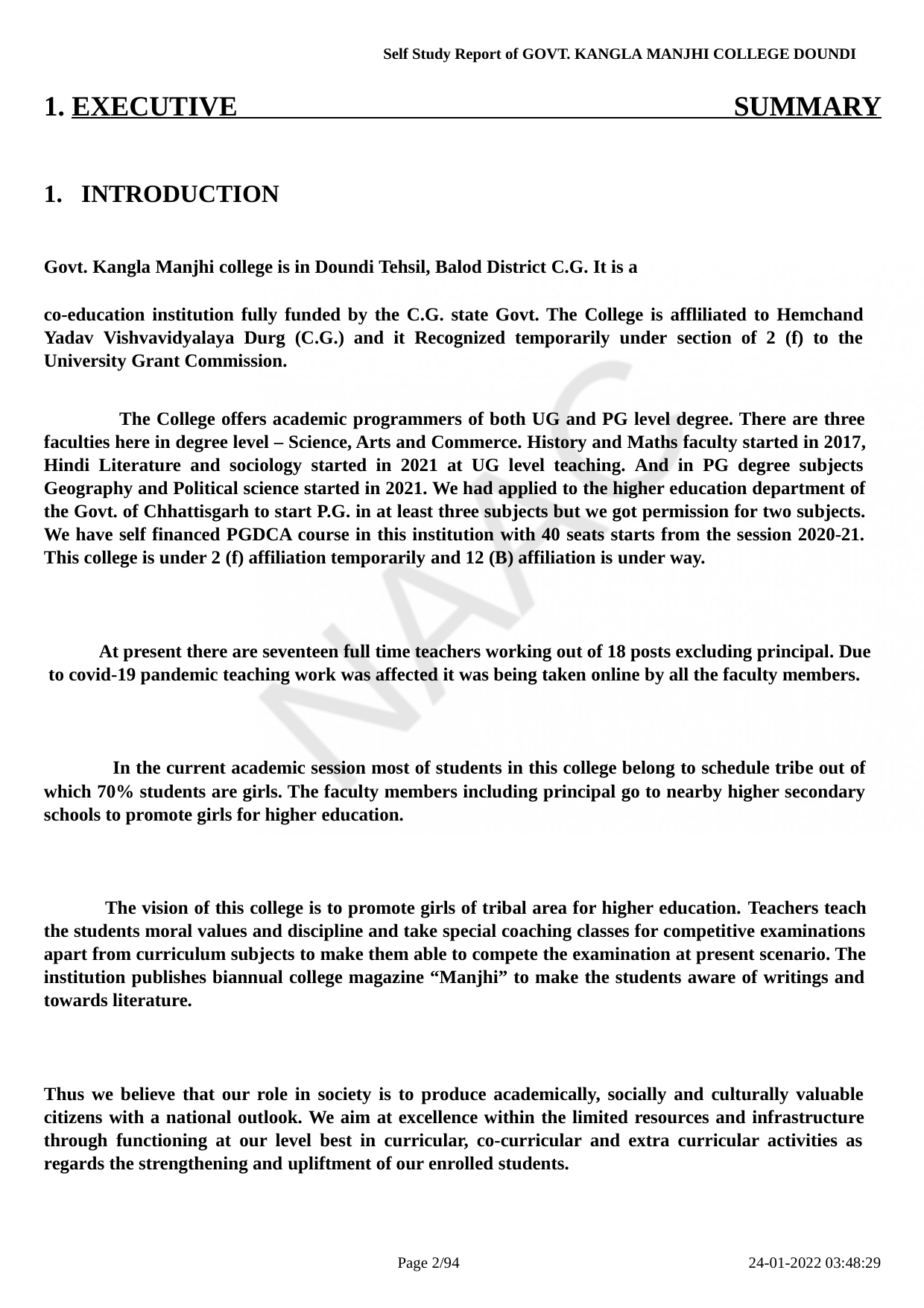

Self Study Report of GOVT. KANGLA MANJHI COLLEGE DOUNDI
EXECUTIVE SUMMARY
INTRODUCTION

Govt. Kangla Manjhi college is in Doundi Tehsil, Balod District C.G. It is a

co-education institution fully funded by the C.G. state Govt. The College is affliliated to Hemchand  Yadav Vishvavidyalaya Durg (C.G.) and it Recognized temporarily under section of 2 (f) to the  University Grant Commission.
The College offers academic programmers of both UG and PG level degree. There are three  faculties here in degree level – Science, Arts and Commerce. History and Maths faculty started in 2017,  Hindi Literature and sociology started in 2021 at UG level teaching. And in PG degree subjects  Geography and Political science started in 2021. We had applied to the higher education department of  the Govt. of Chhattisgarh to start P.G. in at least three subjects but we got permission for two subjects.  We have self financed PGDCA course in this institution with 40 seats starts from the session 2020-21.  This college is under 2 (f) affiliation temporarily and 12 (B) affiliation is under way.
At present there are seventeen full time teachers working out of 18 posts excluding principal. Due  to covid-19 pandemic teaching work was affected it was being taken online by all the faculty members.
In the current academic session most of students in this college belong to schedule tribe out of  which 70% students are girls. The faculty members including principal go to nearby higher secondary  schools to promote girls for higher education.
The vision of this college is to promote girls of tribal area for higher education. Teachers teach  the students moral values and discipline and take special coaching classes for competitive examinations  apart from curriculum subjects to make them able to compete the examination at present scenario. The  institution publishes biannual college magazine “Manjhi” to make the students aware of writings and  towards literature.
Thus we believe that our role in society is to produce academically, socially and culturally valuable  citizens with a national outlook. We aim at excellence within the limited resources and infrastructure  through functioning at our level best in curricular, co-curricular and extra curricular activities as  regards the strengthening and upliftment of our enrolled students.
Page 2/94
24-01-2022 03:48:29